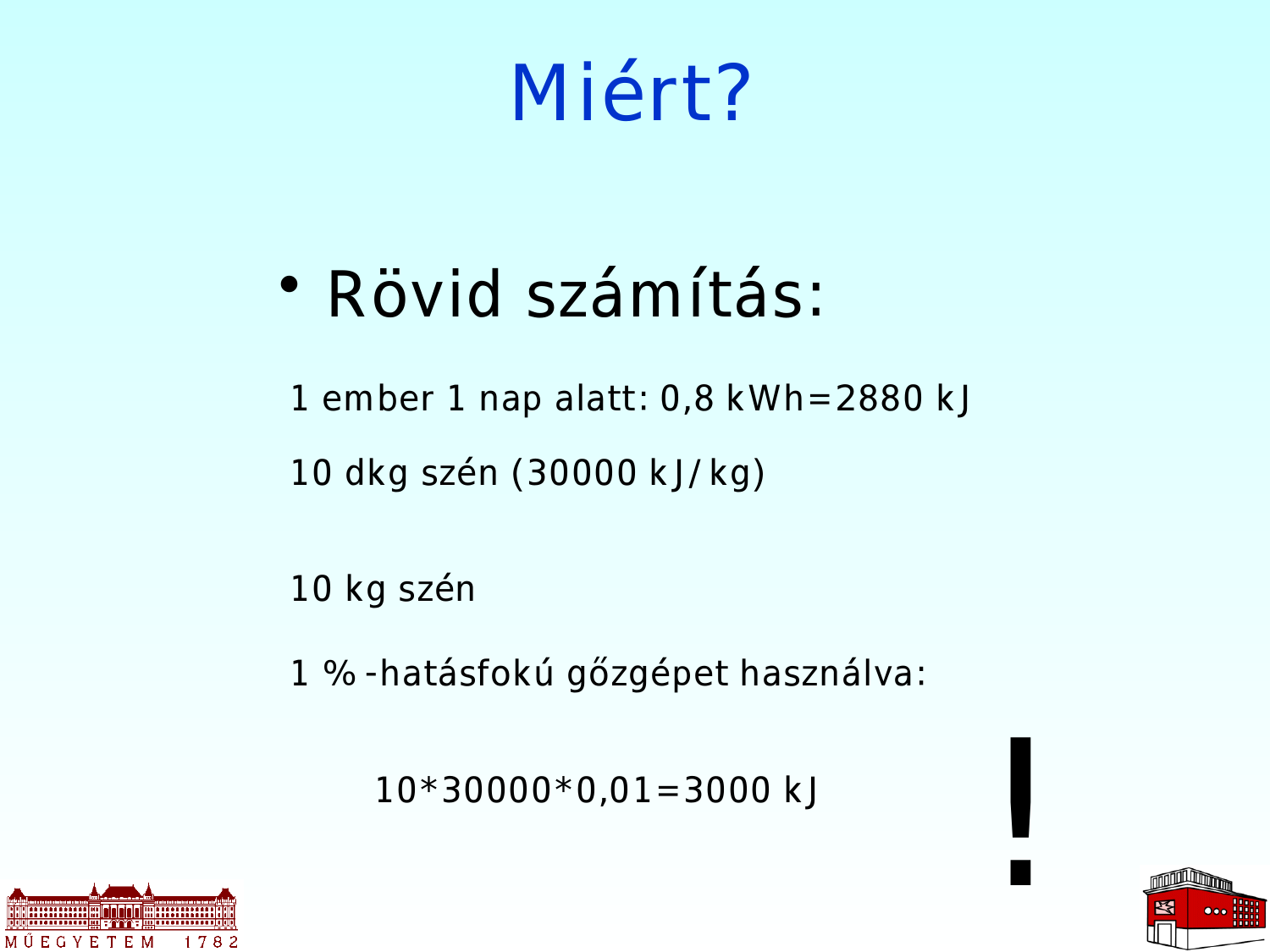

# Miért?
Rövid számítás:
1 ember 1 nap alatt: 0,8 kWh=2880 kJ
10 dkg szén (30000 kJ/kg)
10 kg szén
1 %-hatásfokú gőzgépet használva:
!
10*30000*0,01=3000 kJ